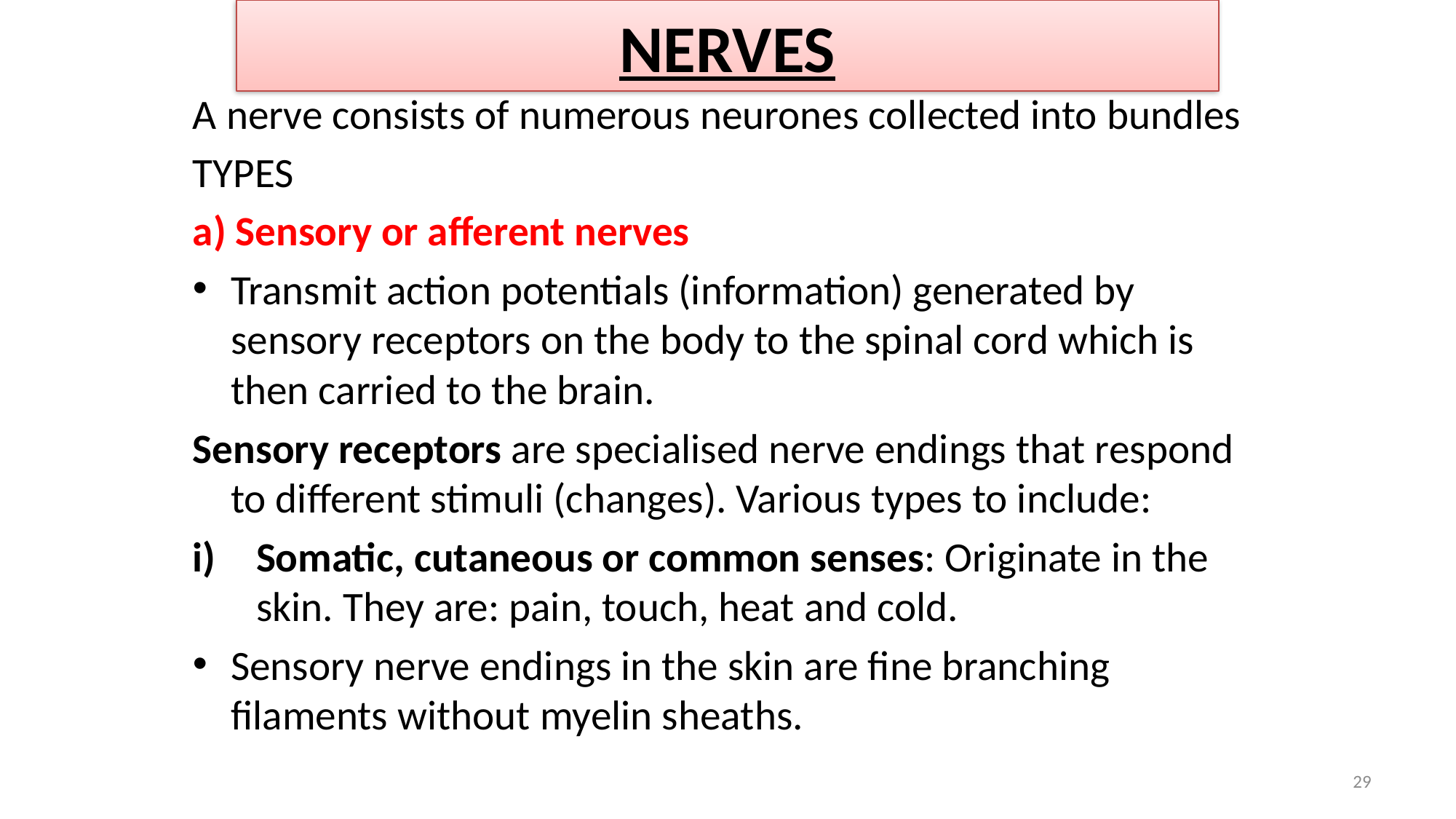

# NERVES
A nerve consists of numerous neurones collected into bundles
TYPES
a) Sensory or afferent nerves
Transmit action potentials (information) generated by sensory receptors on the body to the spinal cord which is then carried to the brain.
Sensory receptors are specialised nerve endings that respond to different stimuli (changes). Various types to include:
Somatic, cutaneous or common senses: Originate in the skin. They are: pain, touch, heat and cold.
Sensory nerve endings in the skin are fine branching filaments without myelin sheaths.

29